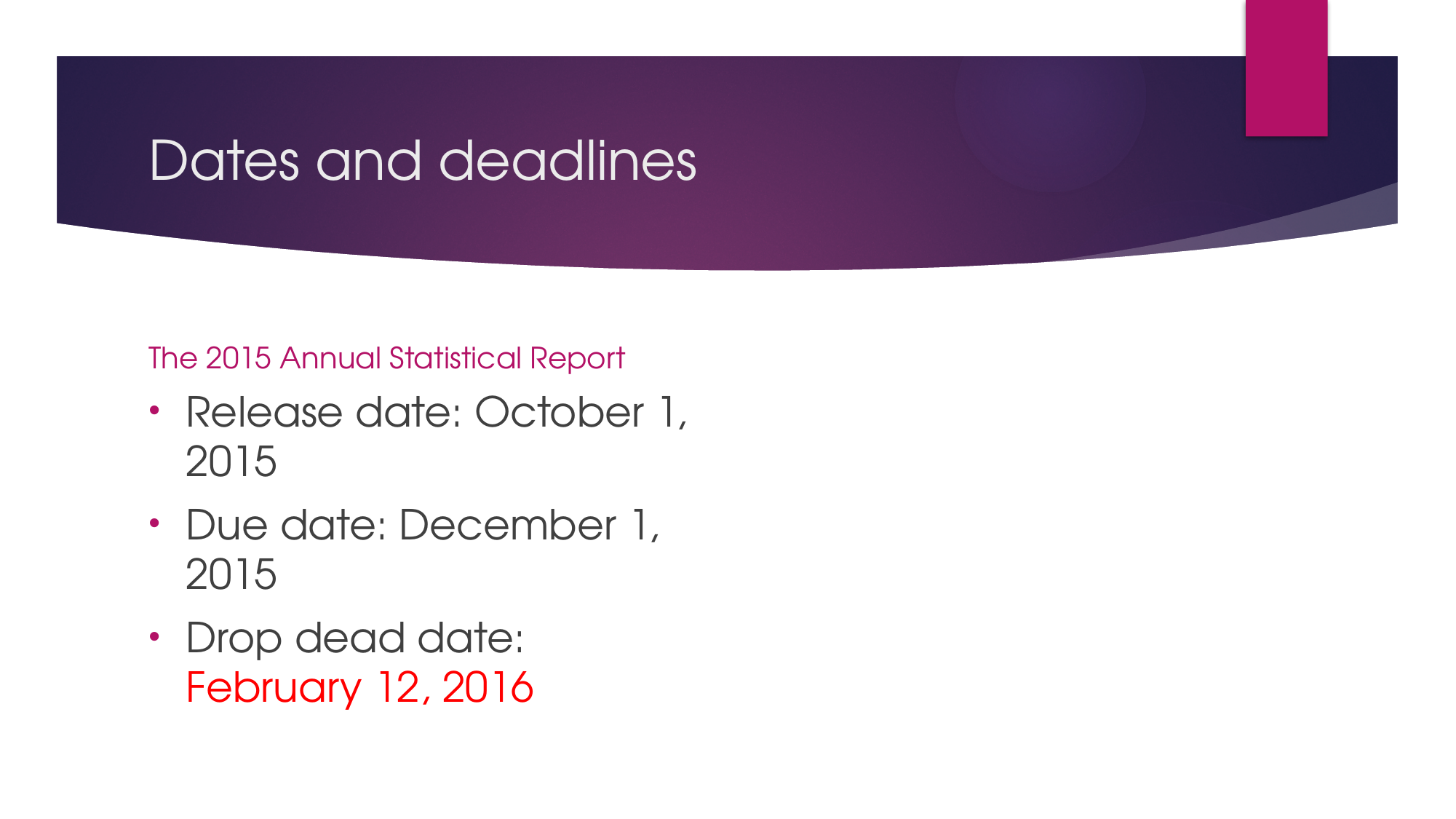

# Dates and deadlines
The 2015 Annual Statistical Report
Release date: October 1, 2015
Due date: December 1, 2015
Drop dead date: February 12, 2016